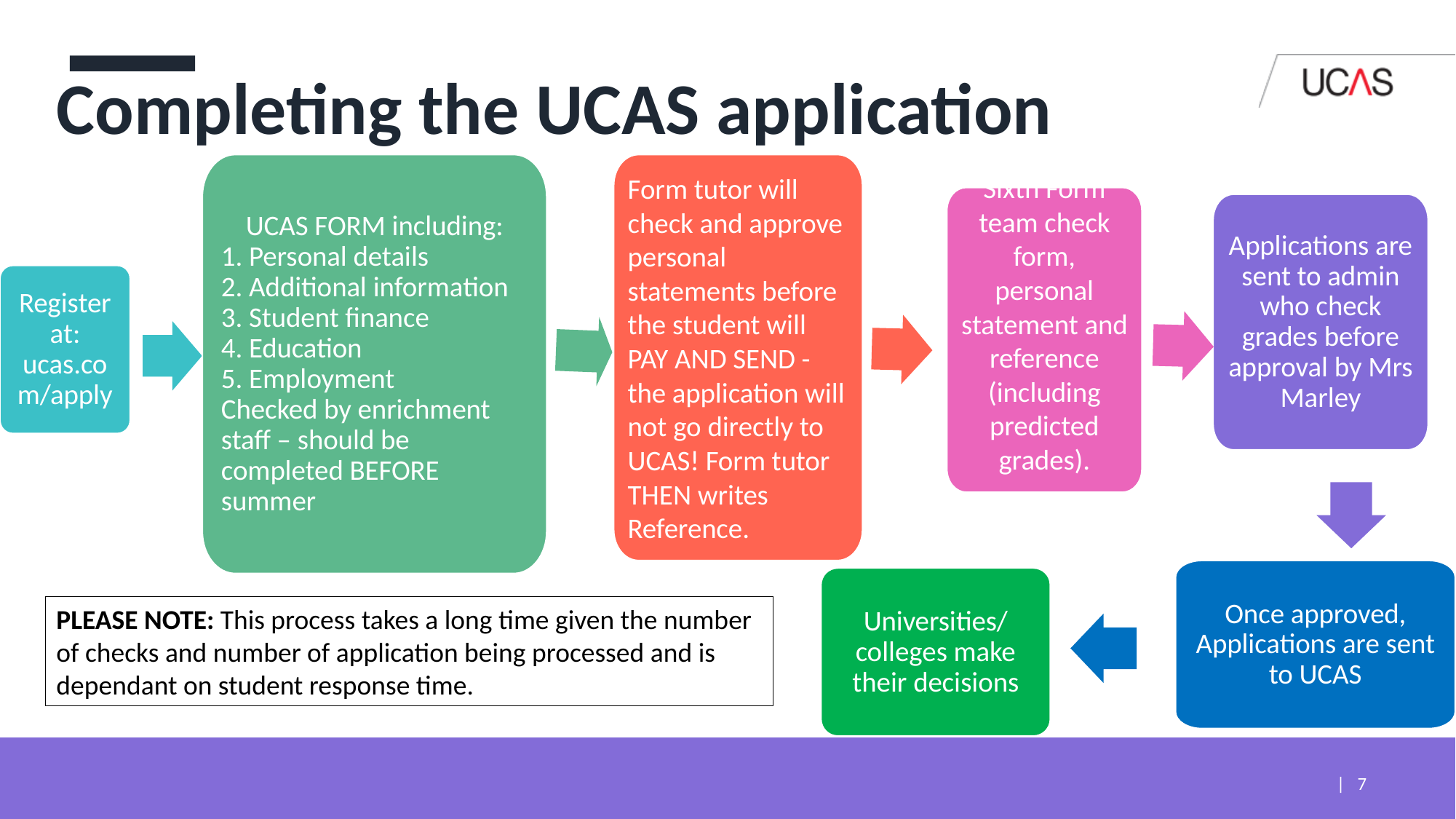

Completing the UCAS application
Form tutor will check and approve personal statements before the student will
PAY AND SEND - the application will not go directly to UCAS! Form tutor THEN writes Reference.
UCAS FORM including:
1. Personal details
2. Additional information
3. Student finance
4. Education
5. Employment
Checked by enrichment staff – should be completed BEFORE summer
Applications are sent to admin who check grades before approval by Mrs Marley
Register at: ucas.com/apply

Universities/ colleges make their decisions

Sixth Form team check form, personal statement and reference (including predicted grades).

Once approved, Applications are sent to UCAS
PLEASE NOTE: This process takes a long time given the number of checks and number of application being processed and is dependant on student response time.
|   7